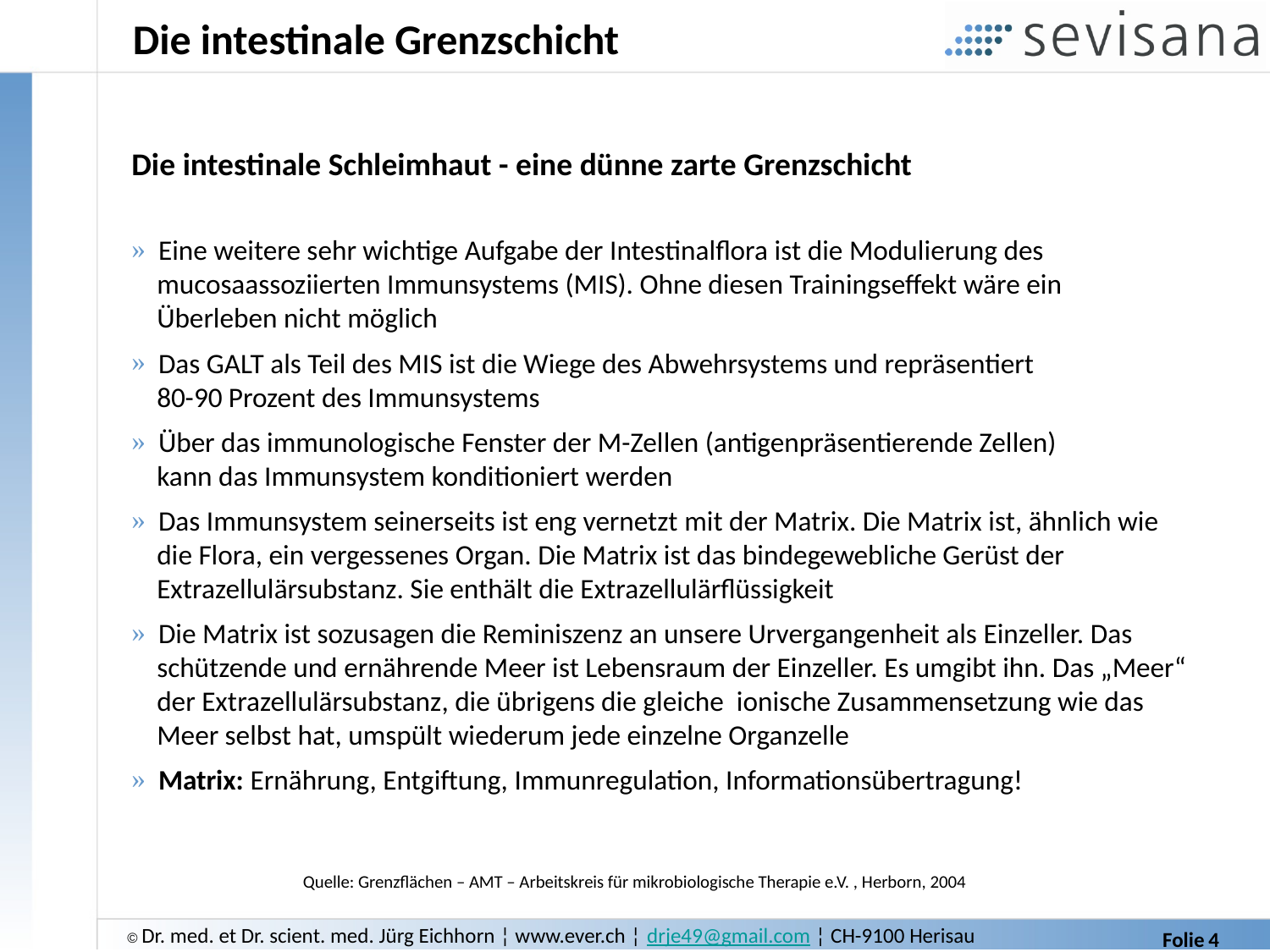

Die intestinale Grenzschicht
Die intestinale Schleimhaut - eine dünne zarte Grenzschicht
  Eine weitere sehr wichtige Aufgabe der Intestinalflora ist die Modulierung des
    mucosaassoziierten Immunsystems (MIS). Ohne diesen Trainingseffekt wäre ein
    Überleben nicht möglich
  Das GALT als Teil des MIS ist die Wiege des Abwehrsystems und repräsentiert
    80-90 Prozent des Immunsystems
  Über das immunologische Fenster der M-Zellen (antigenpräsentierende Zellen)
    kann das Immunsystem konditioniert werden
  Das Immunsystem seinerseits ist eng vernetzt mit der Matrix. Die Matrix ist, ähnlich wie
    die Flora, ein vergessenes Organ. Die Matrix ist das bindegewebliche Gerüst der
    Extrazellulärsubstanz. Sie enthält die Extrazellulärflüssigkeit
  Die Matrix ist sozusagen die Reminiszenz an unsere Urvergangenheit als Einzeller. Das
    schützende und ernährende Meer ist Lebensraum der Einzeller. Es umgibt ihn. Das „Meer“
    der Extrazellulärsubstanz, die übrigens die gleiche  ionische Zusammensetzung wie das
    Meer selbst hat, umspült wiederum jede einzelne Organzelle
  Matrix: Ernährung, Entgiftung, Immunregulation, Informationsübertragung!
Quelle: Grenzflächen – AMT – Arbeitskreis für mikrobiologische Therapie e.V. , Herborn, 2004